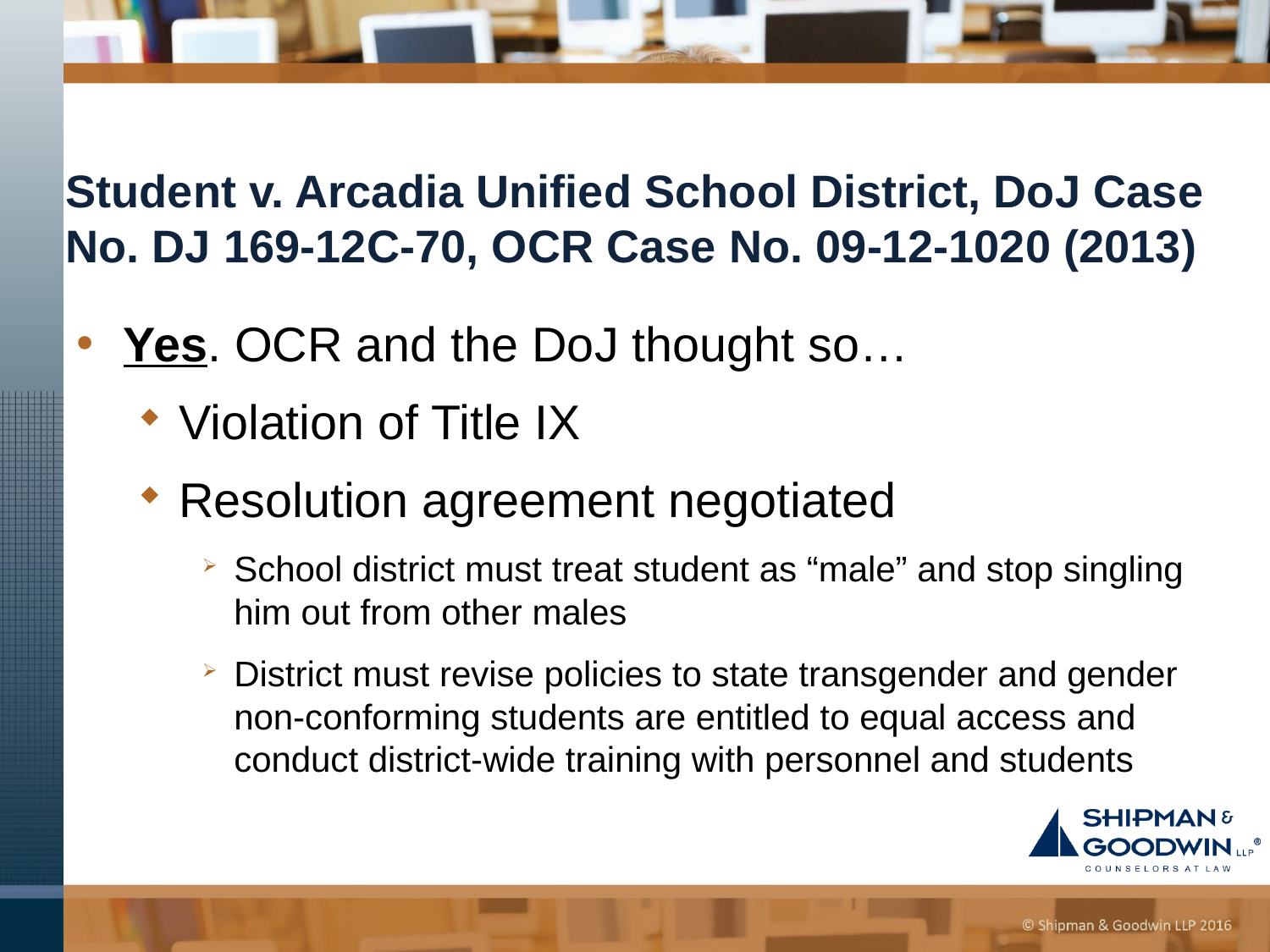

# Student v. Arcadia Unified School District, DoJ Case No. DJ 169-12C-70, OCR Case No. 09-12-1020 (2013)
Yes. OCR and the DoJ thought so…
Violation of Title IX
Resolution agreement negotiated
School district must treat student as “male” and stop singling him out from other males
District must revise policies to state transgender and gender non-conforming students are entitled to equal access and conduct district-wide training with personnel and students